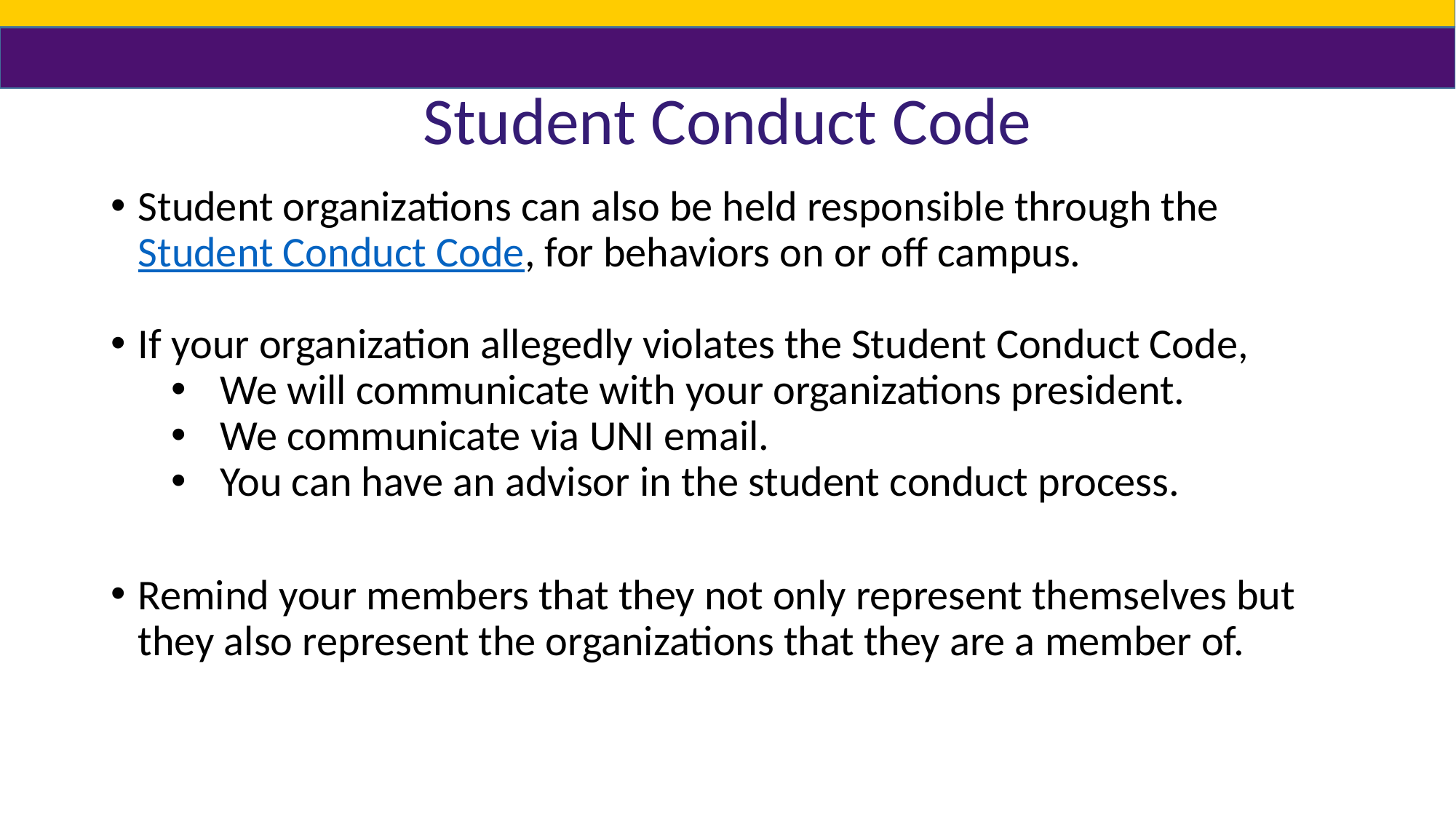

# Student Conduct Code
Student organizations can also be held responsible through the Student Conduct Code, for behaviors on or off campus.

If your organization allegedly violates the Student Conduct Code,
We will communicate with your organizations president.
We communicate via UNI email.
You can have an advisor in the student conduct process.

Remind your members that they not only represent themselves but they also represent the organizations that they are a member of.